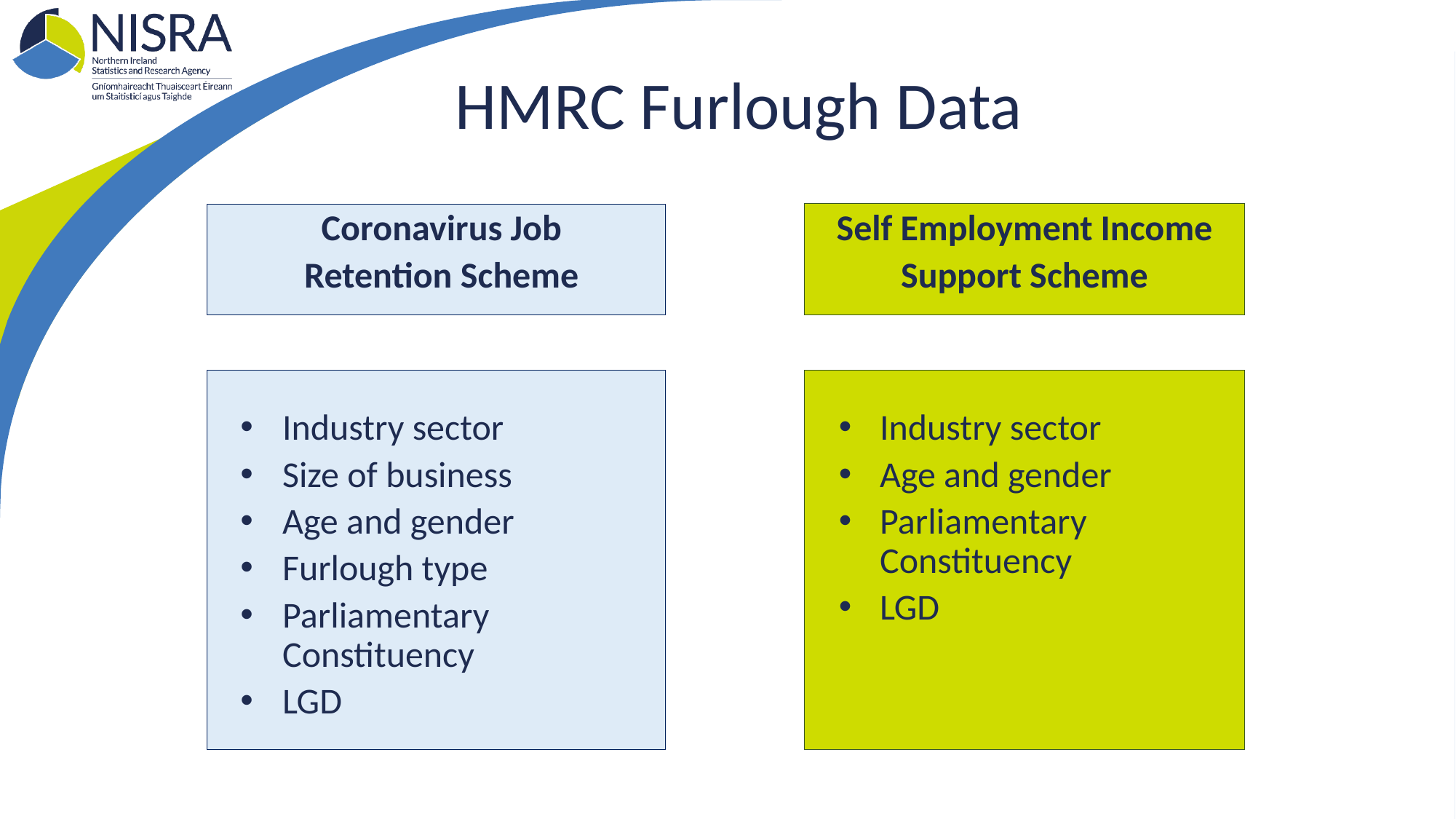

# HMRC Furlough Data
Coronavirus Job
Retention Scheme
Self Employment Income
Support Scheme

Industry sector
Size of business
Age and gender
Furlough type
Parliamentary Constituency
LGD

Industry sector
Age and gender
Parliamentary Constituency
LGD